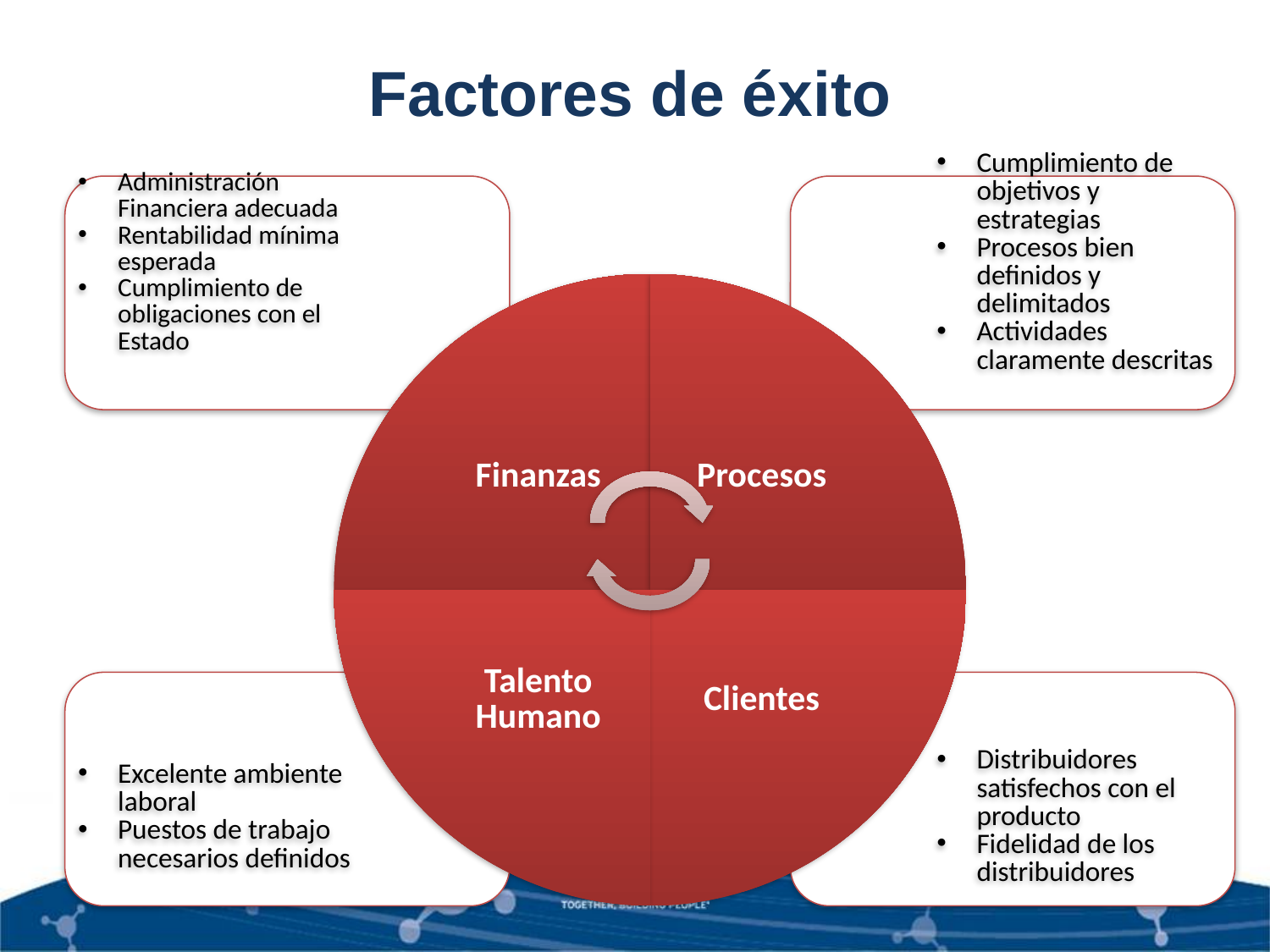

Factores de éxito
Finanzas
Administración Financiera adecuada
Procesos
Cumplimiento de objetivos y estrategias
Clientes
Distribuidores satisfechos con el producto
Talento Humano
Rentabilidad mínima esperada
Fidelidad de los distribuidores
Excelente ambiente laboral
Cumplimiento de obligaciones con el Estado
Puestos de trabajo necesarios definidos
Procesos bien definidos y delimitados
Actividades claramente descritas